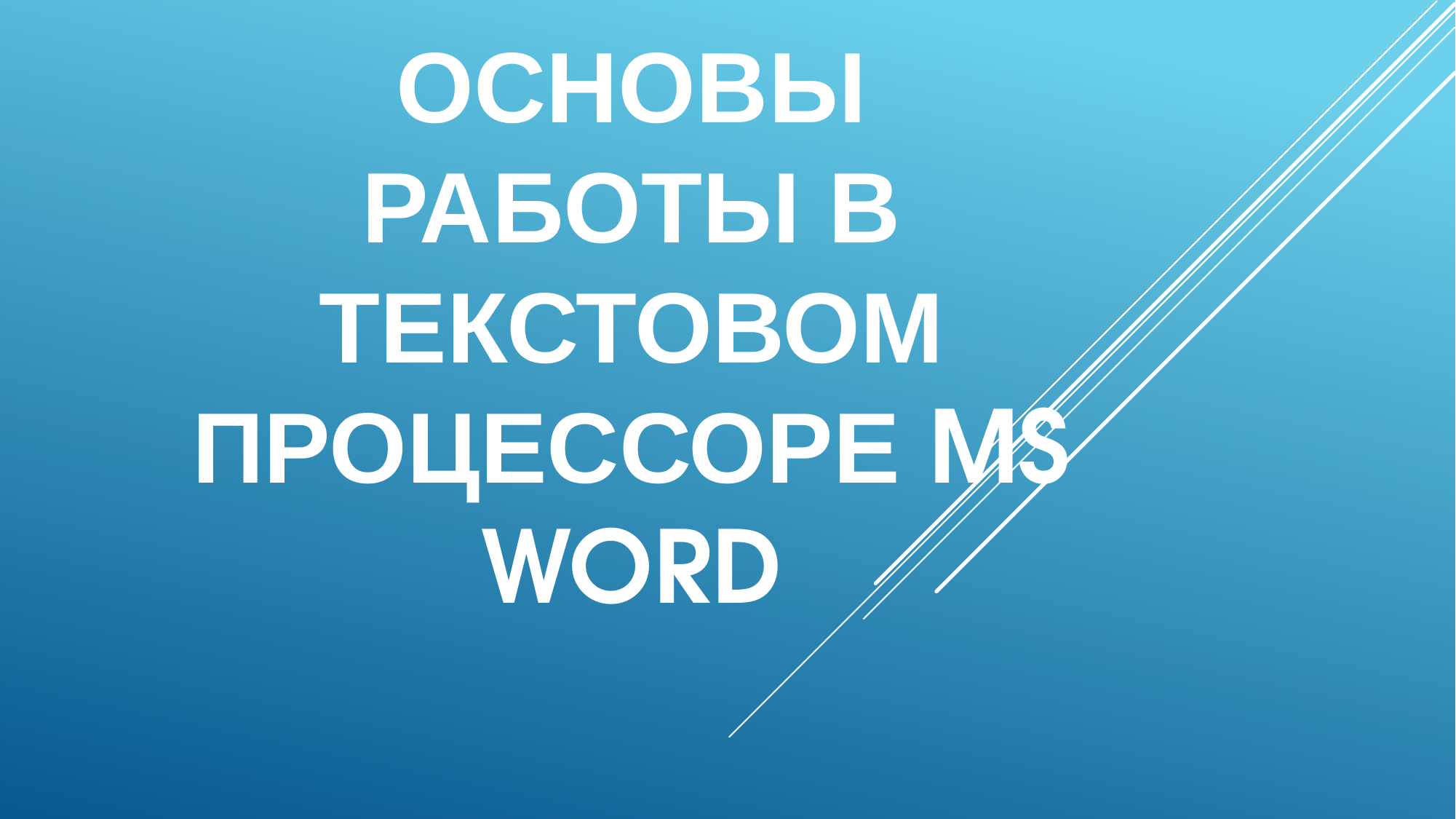

# Основы работы в текстовом процессоре MS Word